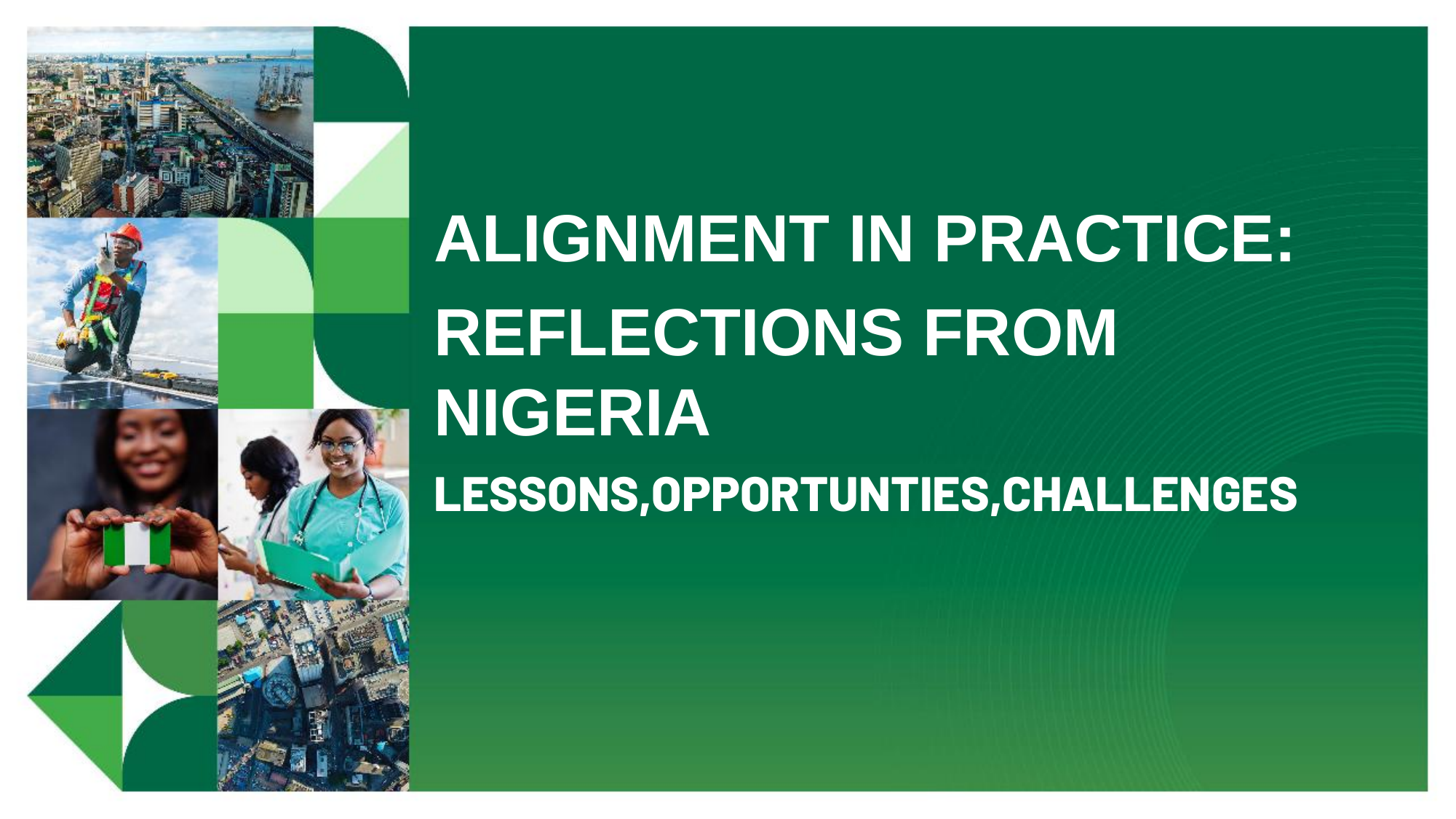

ALIGNMENT IN PRACTICE:
REFLECTIONS FROM Nigeria
LESSONS,OPPORTUNTIES,CHALLENGES